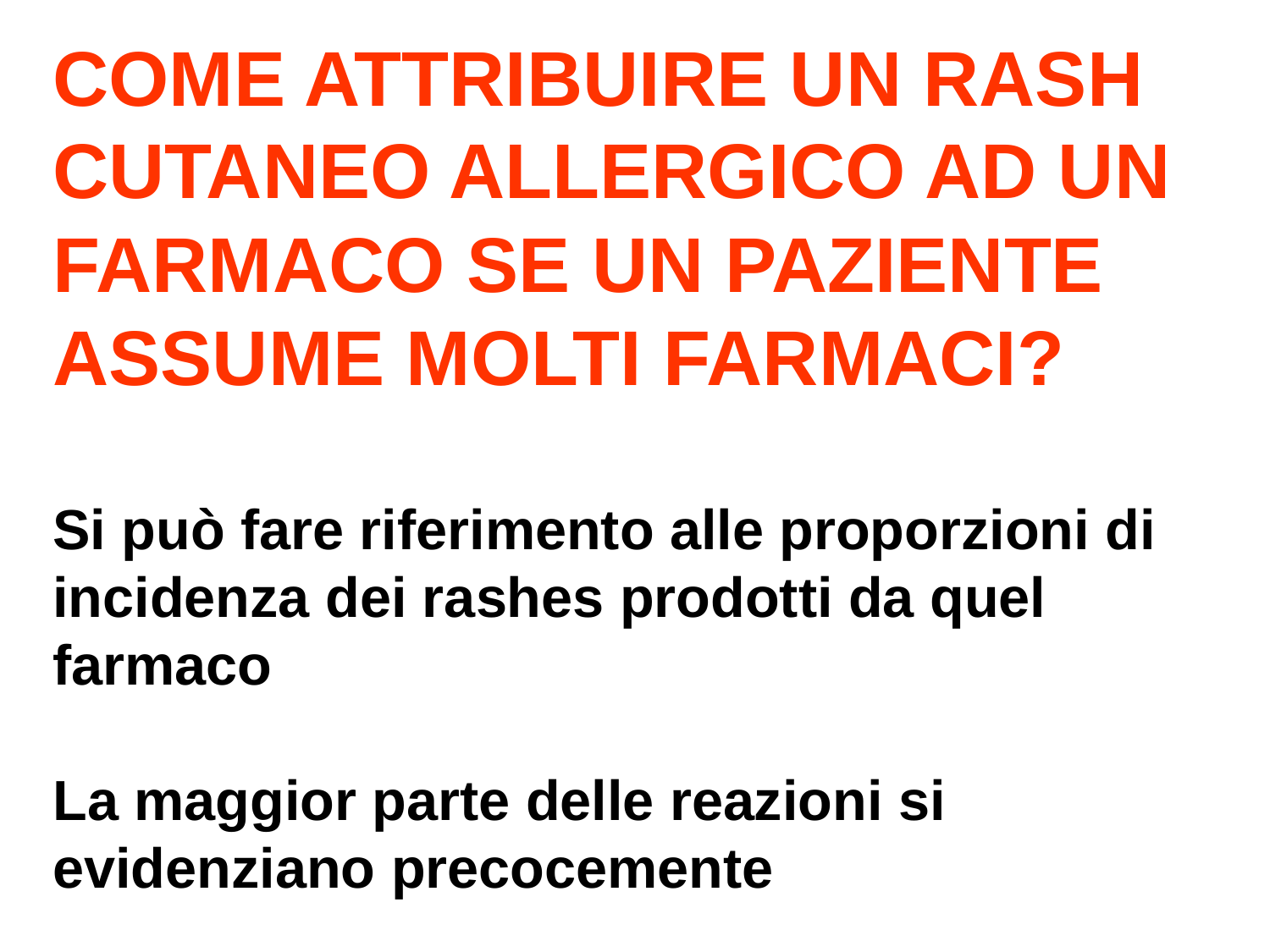

COME ATTRIBUIRE UN RASH
CUTANEO ALLERGICO AD UN
FARMACO SE UN PAZIENTE
ASSUME MOLTI FARMACI?

Si può fare riferimento alle proporzioni di
incidenza dei rashes prodotti da quel
farmaco

La maggior parte delle reazioni si
evidenziano precocemente